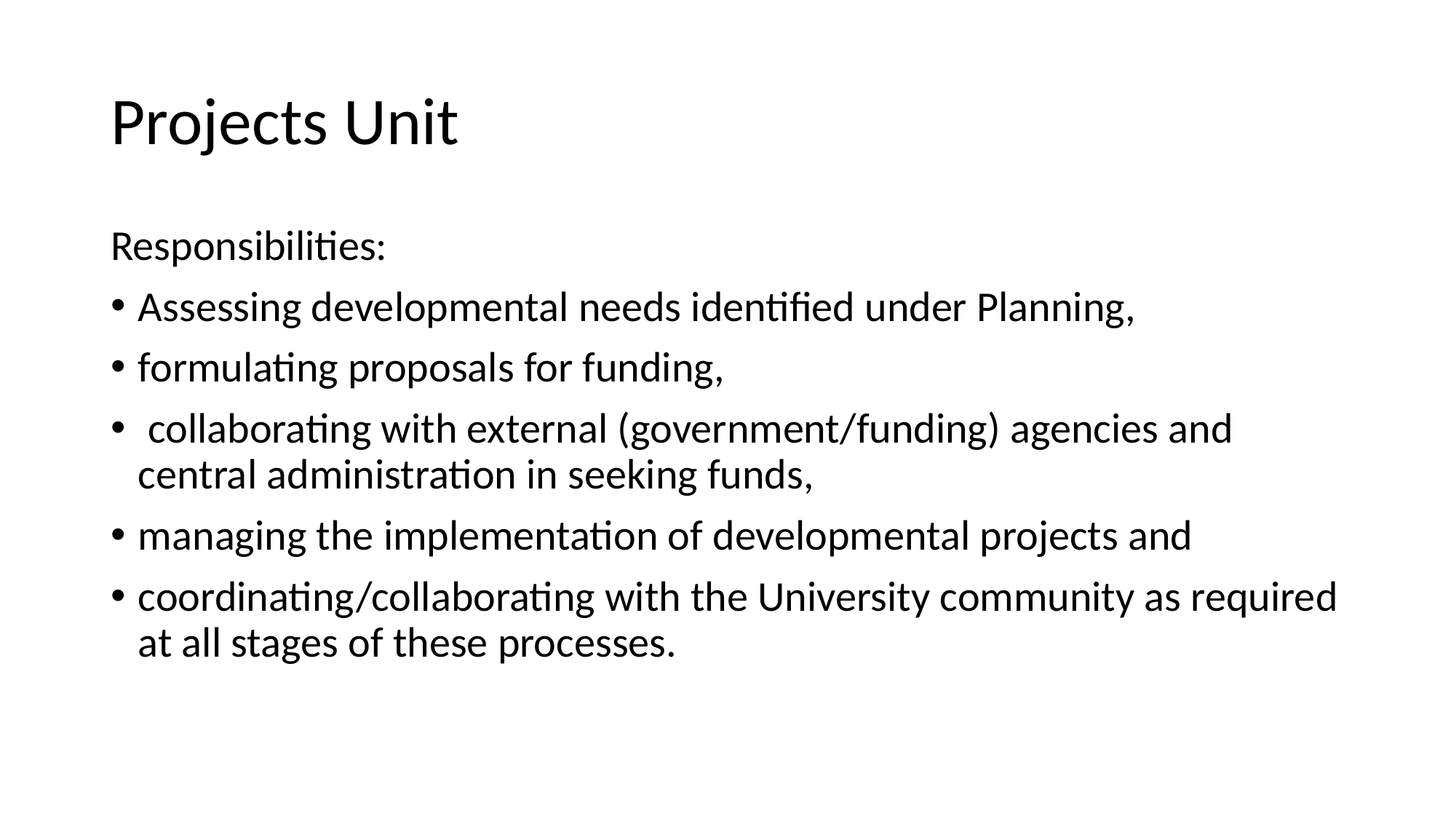

# Projects Unit
Responsibilities:
Assessing developmental needs identified under Planning,
formulating proposals for funding,
 collaborating with external (government/funding) agencies and central administration in seeking funds,
managing the implementation of developmental projects and
coordinating/collaborating with the University community as required at all stages of these processes.